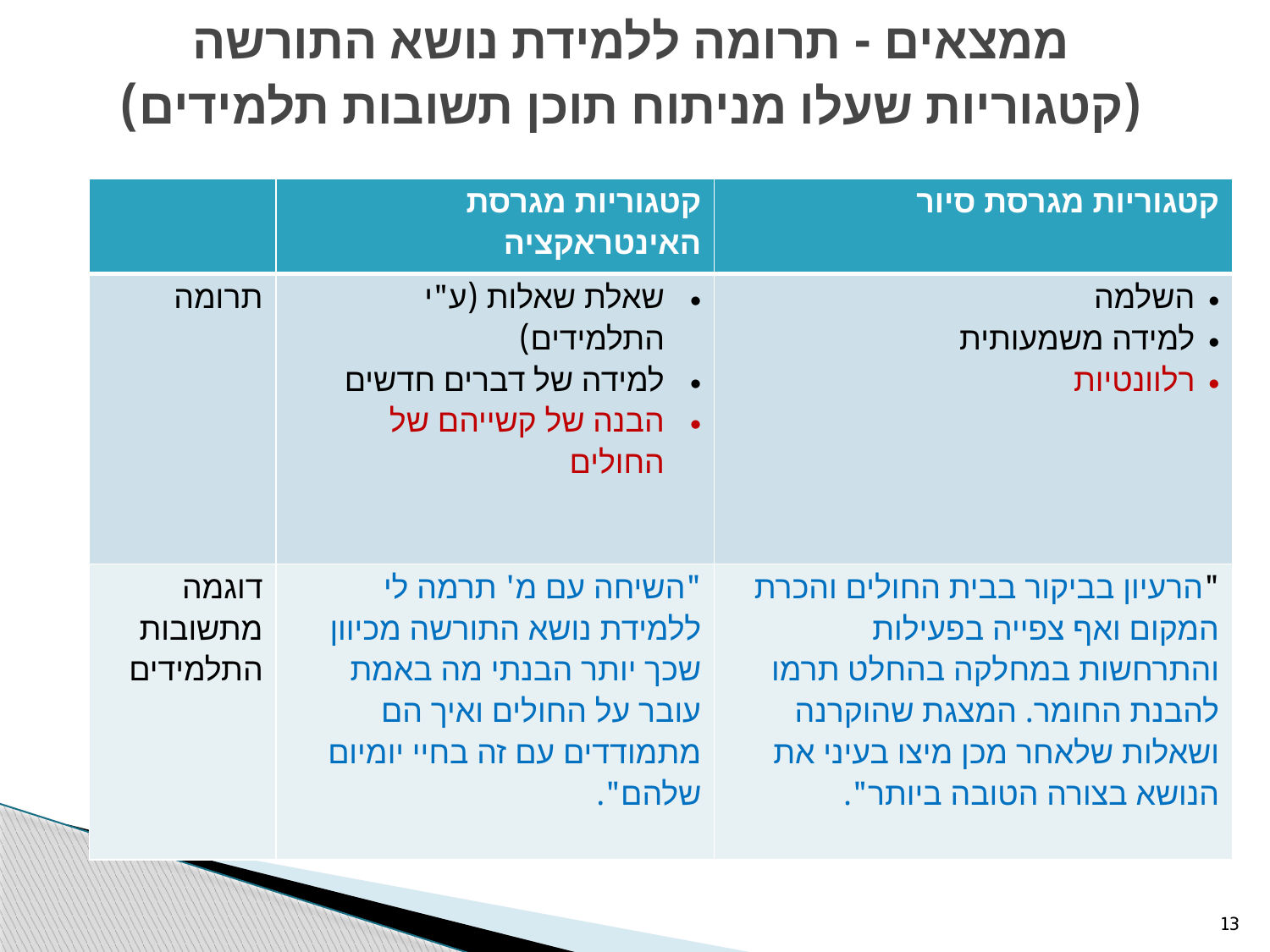

# ממצאים - תרומה ללמידת נושא התורשה (קטגוריות שעלו מניתוח תוכן תשובות תלמידים)
|  | קטגוריות מגרסת האינטראקציה | קטגוריות מגרסת סיור |
| --- | --- | --- |
| תרומה | שאלת שאלות (ע"י התלמידים) למידה של דברים חדשים הבנה של קשייהם של החולים | השלמה למידה משמעותית רלוונטיות |
| דוגמה מתשובות התלמידים | "השיחה עם מ' תרמה לי ללמידת נושא התורשה מכיוון שכך יותר הבנתי מה באמת עובר על החולים ואיך הם מתמודדים עם זה בחיי יומיום שלהם". | "הרעיון בביקור בבית החולים והכרת המקום ואף צפייה בפעילות והתרחשות במחלקה בהחלט תרמו להבנת החומר. המצגת שהוקרנה ושאלות שלאחר מכן מיצו בעיני את הנושא בצורה הטובה ביותר". |
13